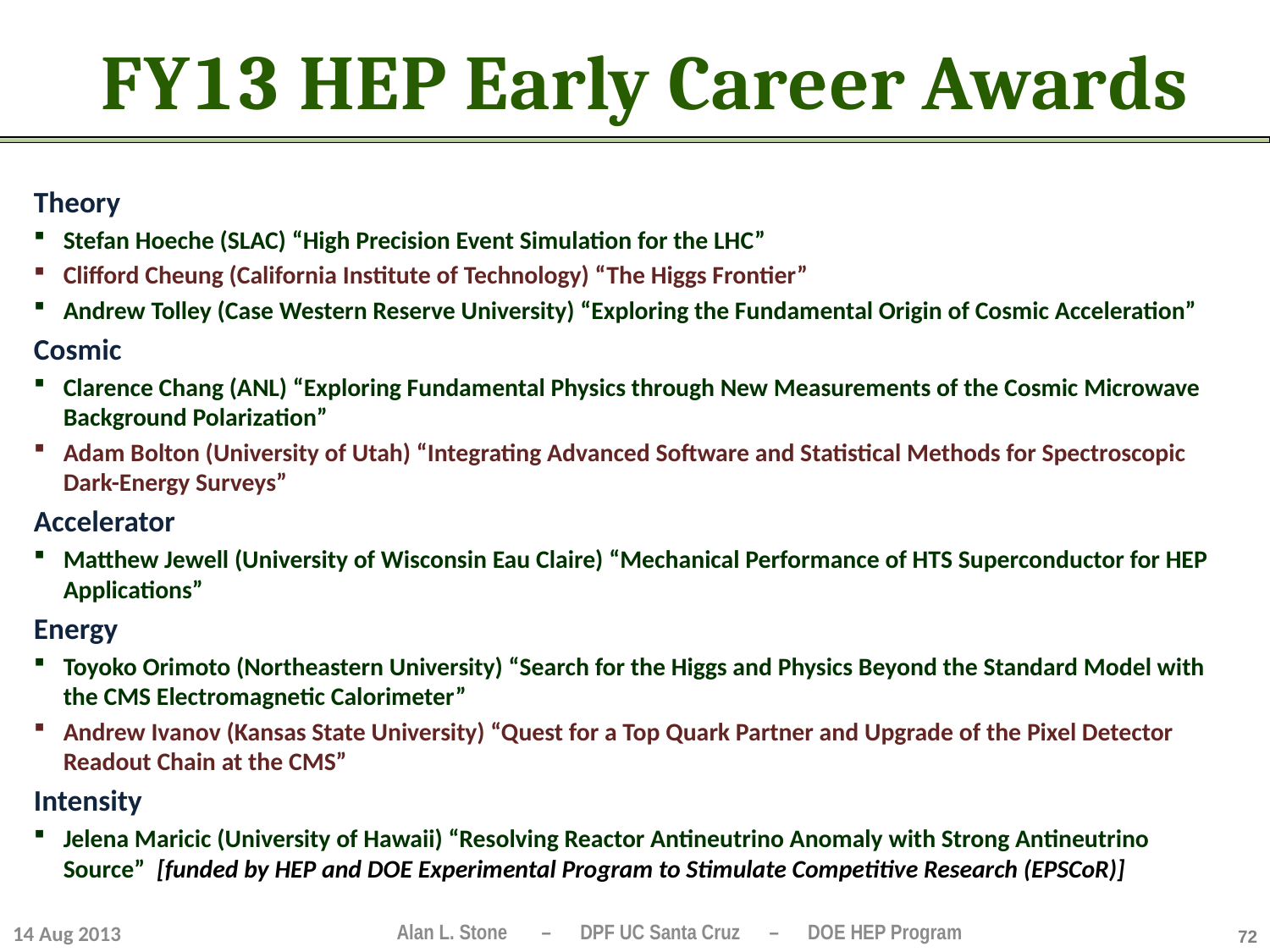

# FY13 HEP Early Career Awards
Theory
Stefan Hoeche (SLAC) “High Precision Event Simulation for the LHC”
Clifford Cheung (California Institute of Technology) “The Higgs Frontier”
Andrew Tolley (Case Western Reserve University) “Exploring the Fundamental Origin of Cosmic Acceleration”
Cosmic
Clarence Chang (ANL) “Exploring Fundamental Physics through New Measurements of the Cosmic Microwave Background Polarization”
Adam Bolton (University of Utah) “Integrating Advanced Software and Statistical Methods for Spectroscopic Dark-Energy Surveys”
Accelerator
Matthew Jewell (University of Wisconsin Eau Claire) “Mechanical Performance of HTS Superconductor for HEP Applications”
Energy
Toyoko Orimoto (Northeastern University) “Search for the Higgs and Physics Beyond the Standard Model with the CMS Electromagnetic Calorimeter”
Andrew Ivanov (Kansas State University) “Quest for a Top Quark Partner and Upgrade of the Pixel Detector Readout Chain at the CMS”
Intensity
Jelena Maricic (University of Hawaii) “Resolving Reactor Antineutrino Anomaly with Strong Antineutrino Source”  [funded by HEP and DOE Experimental Program to Stimulate Competitive Research (EPSCoR)]
14 Aug 2013
72